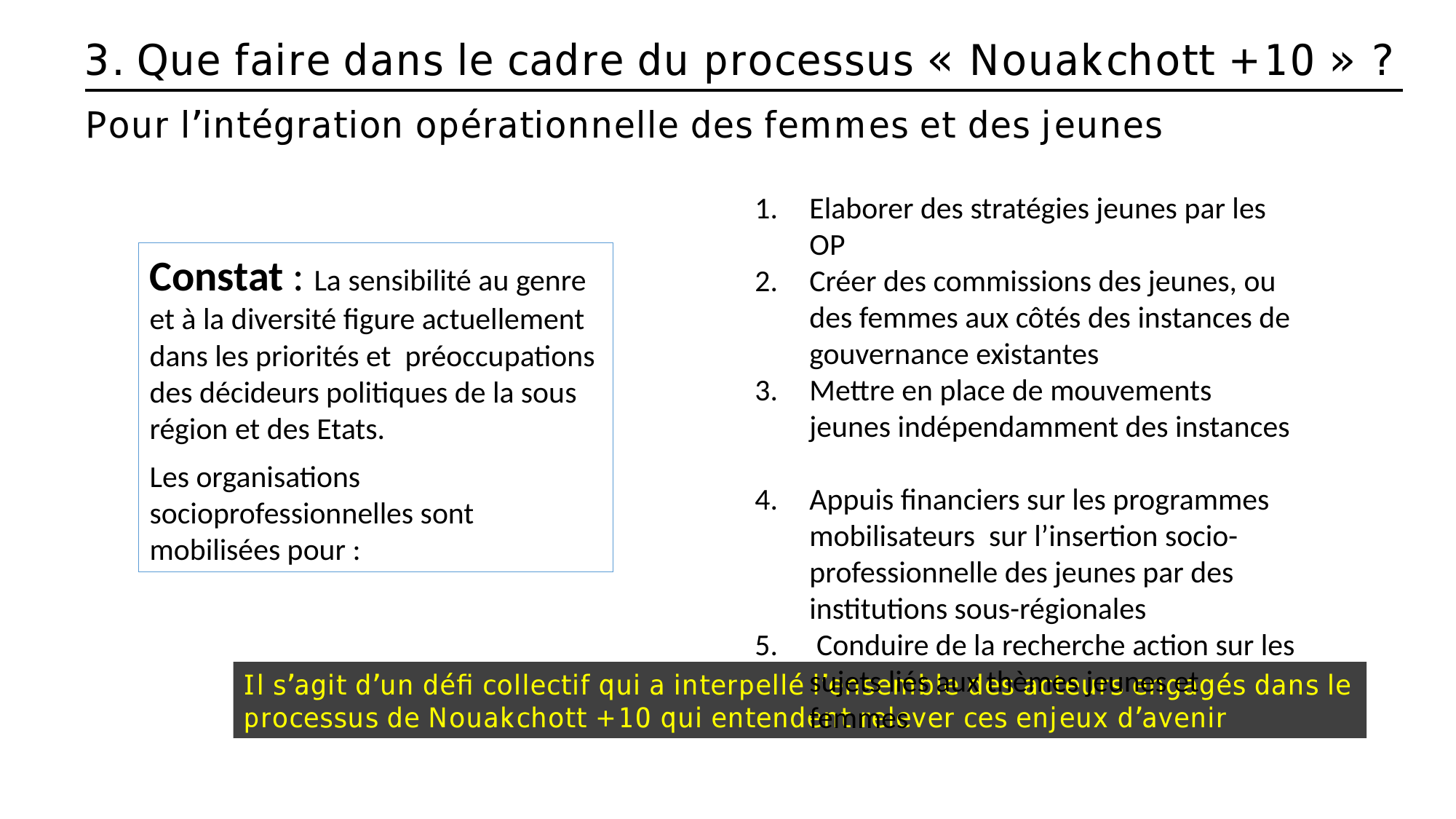

3. Que faire dans le cadre du processus « Nouakchott +10 » ?
Pour l’intégration opérationnelle des femmes et des jeunes
Elaborer des stratégies jeunes par les OP
Créer des commissions des jeunes, ou des femmes aux côtés des instances de gouvernance existantes
Mettre en place de mouvements jeunes indépendamment des instances
Appuis financiers sur les programmes mobilisateurs  sur l’insertion socio-professionnelle des jeunes par des institutions sous-régionales
 Conduire de la recherche action sur les sujets liés aux thèmes jeunes et femmes
Constat : La sensibilité au genre et à la diversité figure actuellement  dans les priorités et  préoccupations des décideurs politiques de la sous région et des Etats.
Les organisations socioprofessionnelles sont mobilisées pour :
Il s’agit d’un défi collectif qui a interpellé l’ensemble des acteurs engagés dans le processus de Nouakchott +10 qui entendent relever ces enjeux d’avenir